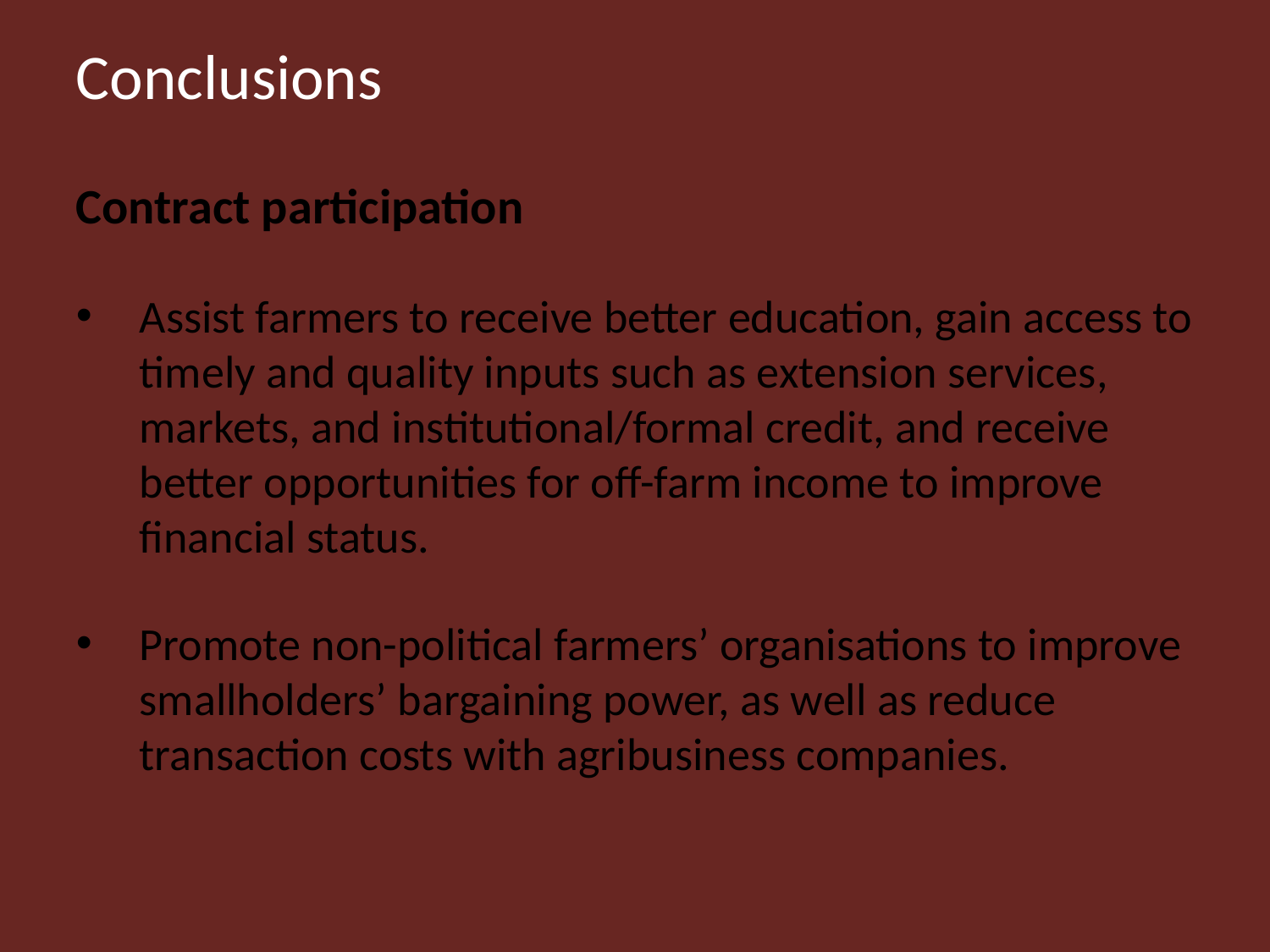

# Conclusions
Contract participation
Assist farmers to receive better education, gain access to timely and quality inputs such as extension services, markets, and institutional/formal credit, and receive better opportunities for off-farm income to improve financial status.
Promote non-political farmers’ organisations to improve smallholders’ bargaining power, as well as reduce transaction costs with agribusiness companies.